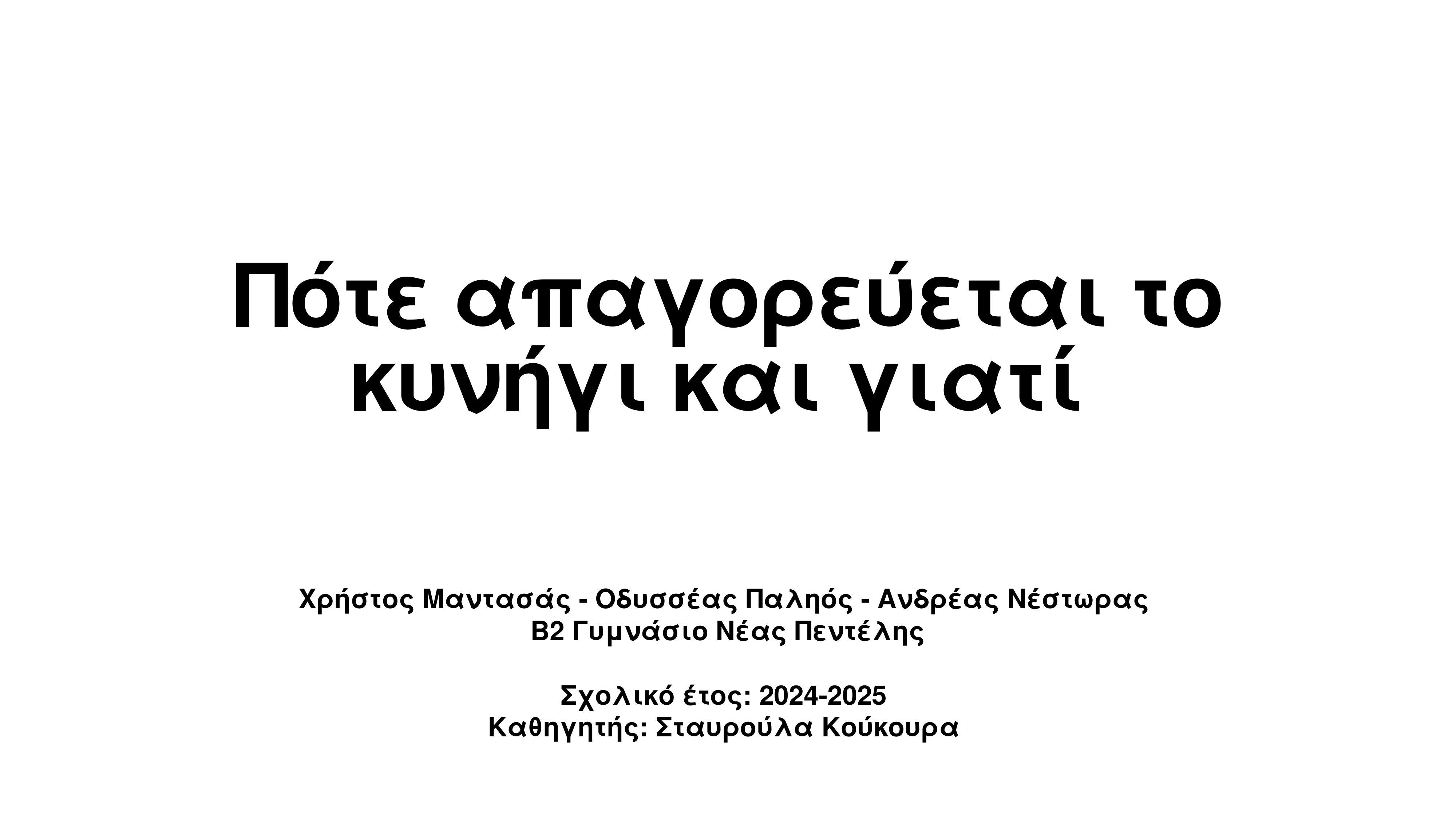

# Πότε απαγορεύεται το κυνήγι και γιατί
Χρήστος Μαντασάς - Οδυσσέας Παληός - Ανδρέας Νέστωρας
Β2 Γυμνάσιο Νέας Πεντέλης

Σχολικό έτος: 2024-2025
Καθηγητής: Σταυρούλα Κούκουρα